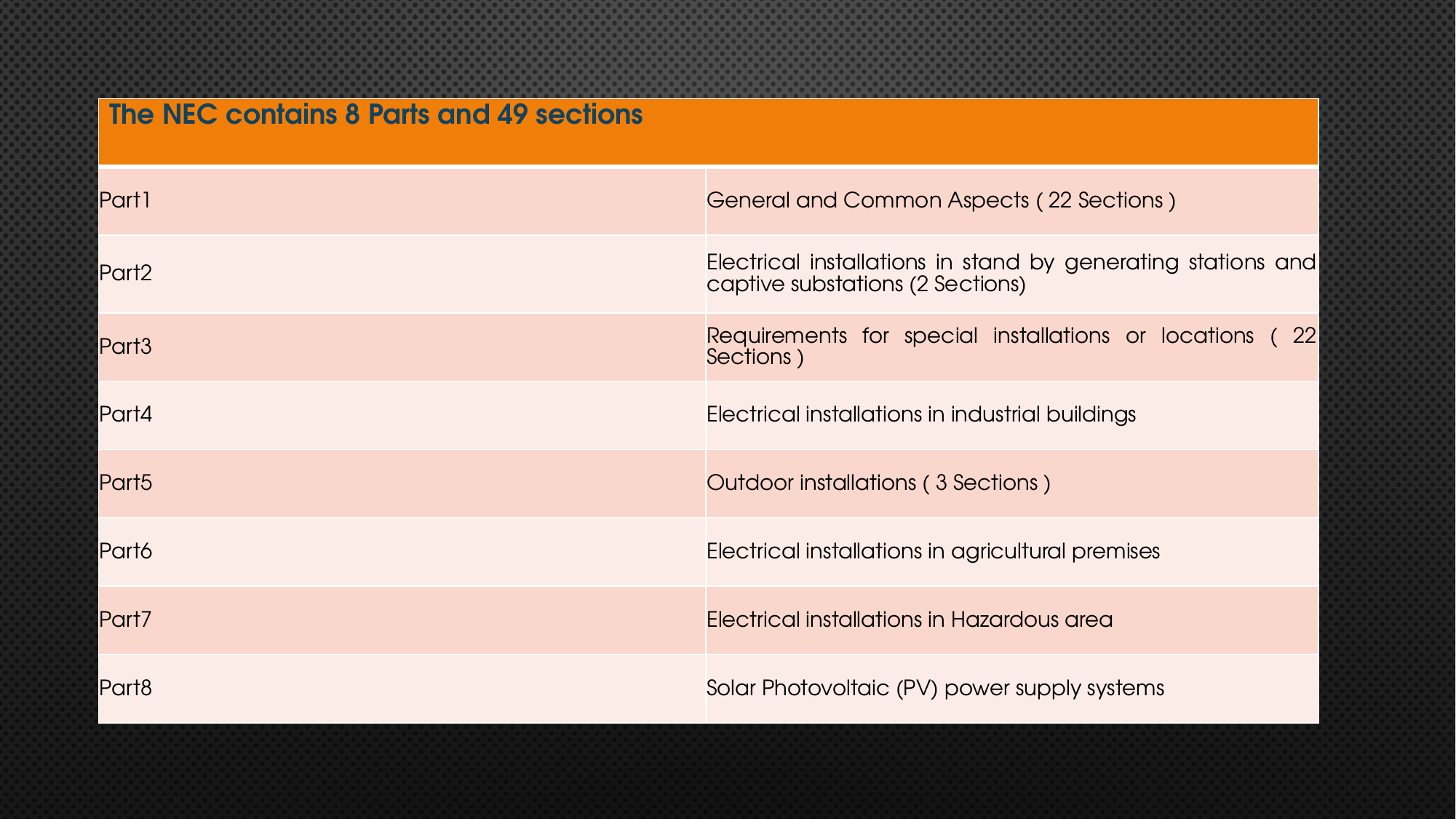

| The NEC contains 8 Parts and 49 sections |  |
| --- | --- |
| Part1 | General and Common Aspects ( 22 Sections ) |
| Part2 | Electrical installations in stand by generating stations and captive substations (2 Sections) |
| Part3 | Requirements for special installations or locations ( 22 Sections ) |
| Part4 | Electrical installations in industrial buildings |
| Part5 | Outdoor installations ( 3 Sections ) |
| Part6 | Electrical installations in agricultural premises |
| Part7 | Electrical installations in Hazardous area |
| Part8 | Solar Photovoltaic (PV) power supply systems |